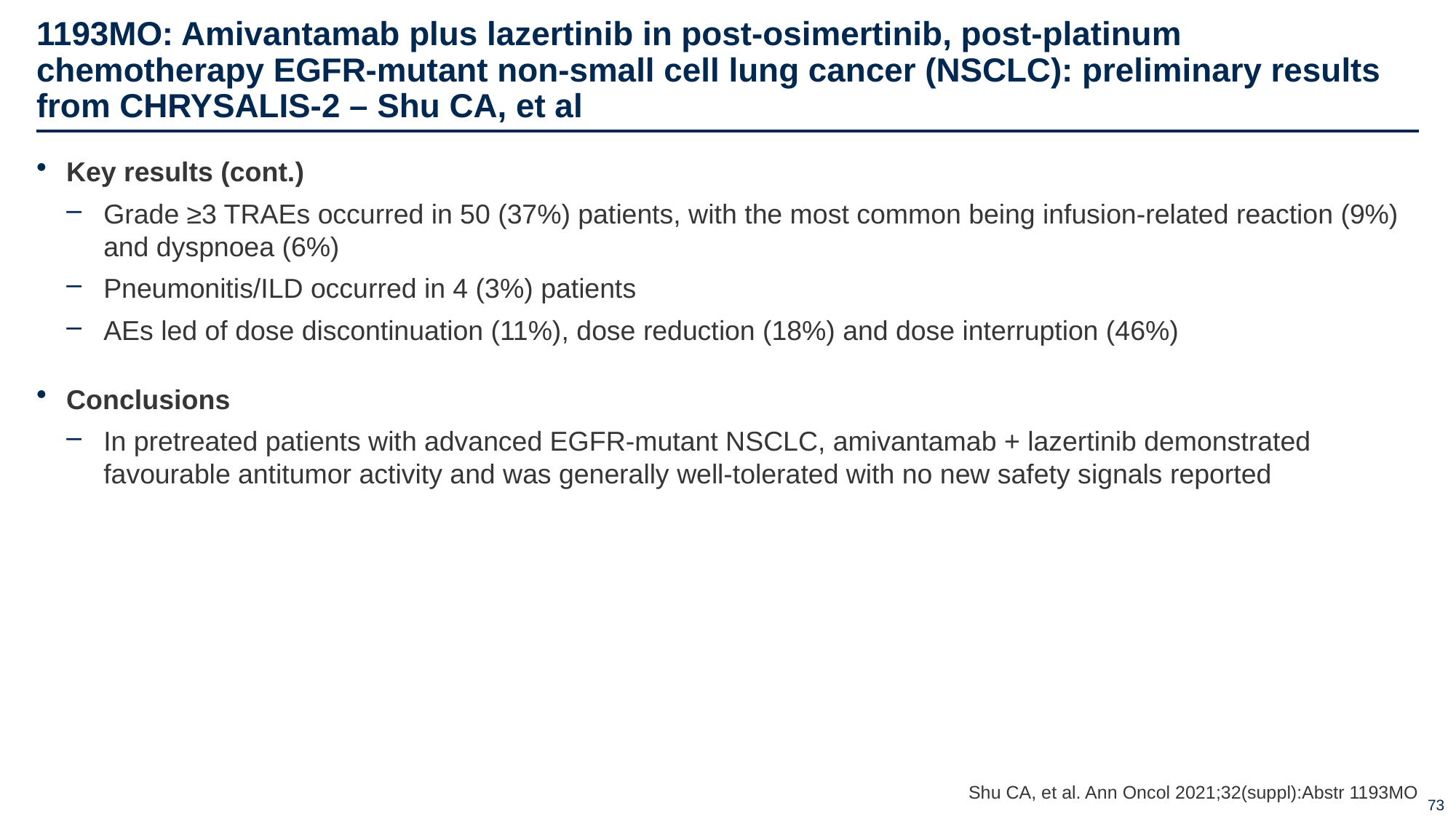

# 1193MO: Amivantamab plus lazertinib in post-osimertinib, post-platinum chemotherapy EGFR-mutant non-small cell lung cancer (NSCLC): preliminary results from CHRYSALIS-2 – Shu CA, et al
Key results (cont.)
Grade ≥3 TRAEs occurred in 50 (37%) patients, with the most common being infusion-related reaction (9%) and dyspnoea (6%)
Pneumonitis/ILD occurred in 4 (3%) patients
AEs led of dose discontinuation (11%), dose reduction (18%) and dose interruption (46%)
Conclusions
In pretreated patients with advanced EGFR-mutant NSCLC, amivantamab + lazertinib demonstrated favourable antitumor activity and was generally well-tolerated with no new safety signals reported
Shu CA, et al. Ann Oncol 2021;32(suppl):Abstr 1193MO